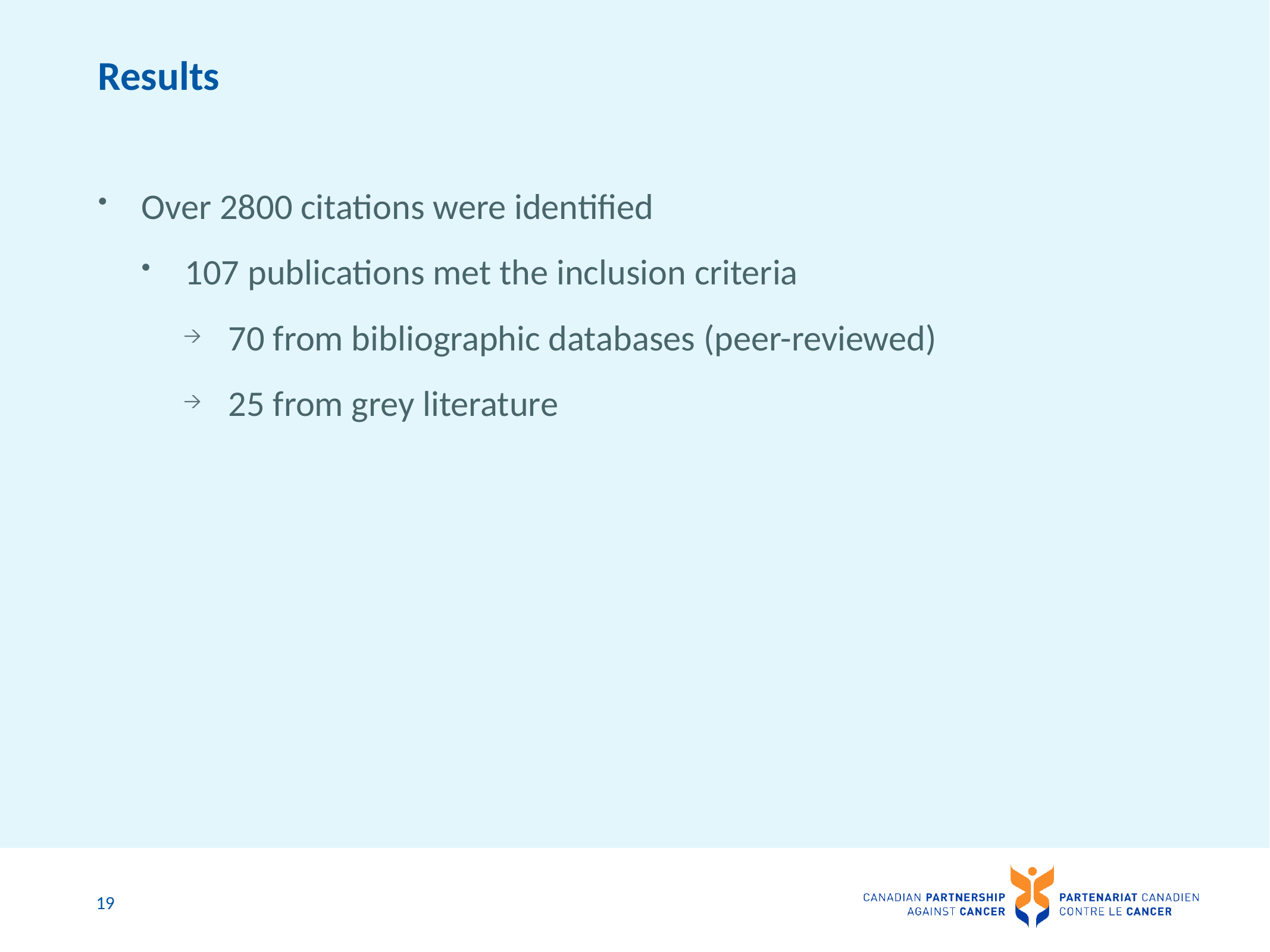

# Results
Over 2800 citations were identified
107 publications met the inclusion criteria
70 from bibliographic databases (peer-reviewed)
25 from grey literature
19